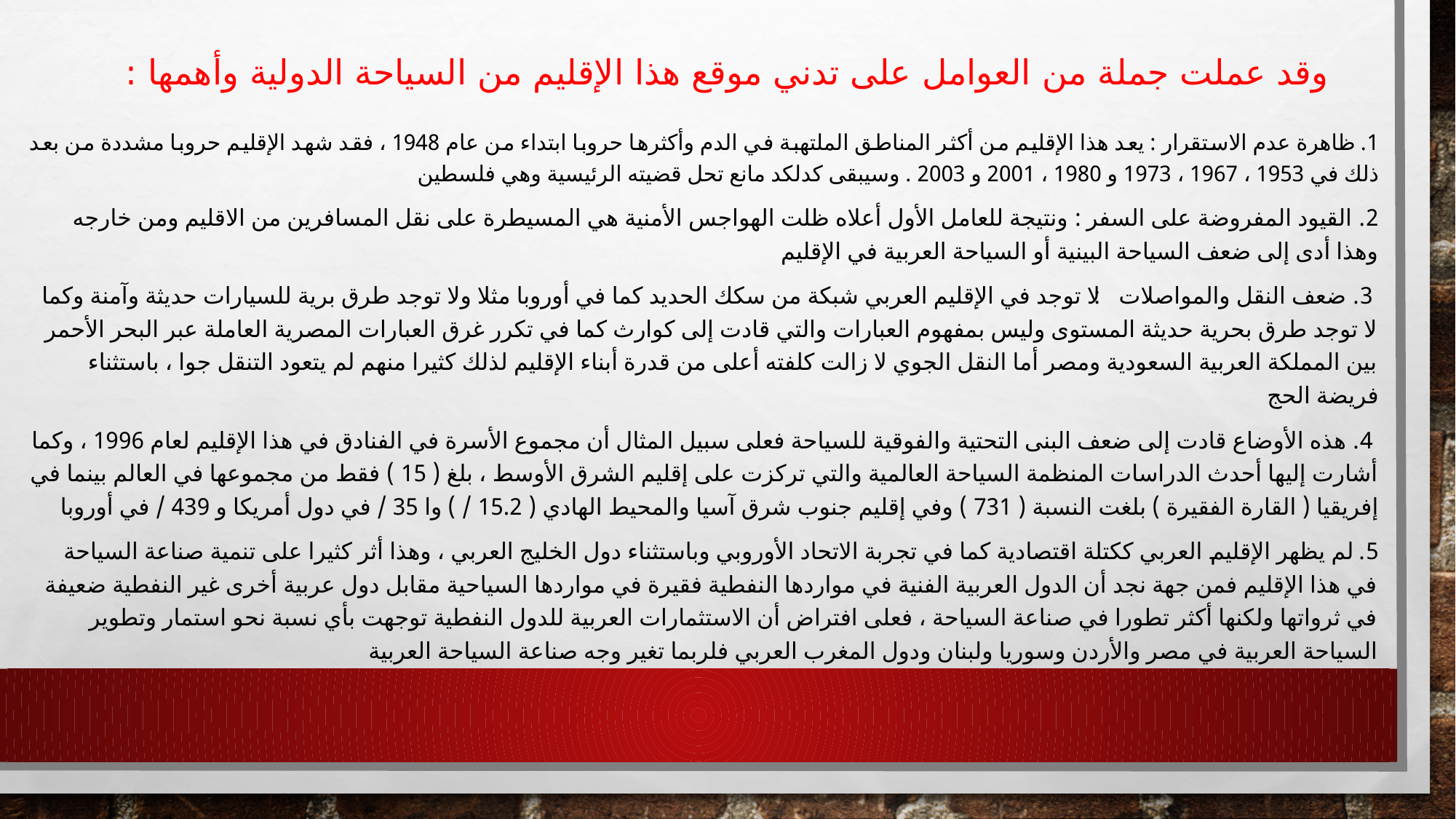

# وقد عملت جملة من العوامل على تدني موقع هذا الإقليم من السياحة الدولية وأهمها :
1. ظاهرة عدم الاستقرار : يعد هذا الإقليم من أكثر المناطق الملتهبة في الدم وأكثرها حروبا ابتداء من عام 1948 ، فقد شهد الإقليم حروبا مشددة من بعد ذلك في 1953 ، 1967 ، 1973 و 1980 ، 2001 و 2003 . وسيبقى كدلكد مانع تحل قضيته الرئيسية وهي فلسطين
2. القيود المفروضة على السفر : ونتيجة للعامل الأول أعلاه ظلت الهواجس الأمنية هي المسيطرة على نقل المسافرين من الاقليم ومن خارجه وهذا أدى إلى ضعف السياحة البينية أو السياحة العربية في الإقليم
 3. ضعف النقل والمواصلات : لا توجد في الإقليم العربي شبكة من سكك الحديد كما في أوروبا مثلا ولا توجد طرق برية للسيارات حديثة وآمنة وكما لا توجد طرق بحرية حديثة المستوى وليس بمفهوم العبارات والتي قادت إلى كوارث كما في تكرر غرق العبارات المصرية العاملة عبر البحر الأحمر بين المملكة العربية السعودية ومصر أما النقل الجوي لا زالت كلفته أعلى من قدرة أبناء الإقليم لذلك كثيرا منهم لم يتعود التنقل جوا ، باستثناء فريضة الحج
 4. هذه الأوضاع قادت إلى ضعف البنى التحتية والفوقية للسياحة فعلى سبيل المثال أن مجموع الأسرة في الفنادق في هذا الإقليم لعام 1996 ، وكما أشارت إليها أحدث الدراسات المنظمة السياحة العالمية والتي تركزت على إقليم الشرق الأوسط ، بلغ ( 15 ) فقط من مجموعها في العالم بينما في إفريقيا ( القارة الفقيرة ) بلغت النسبة ( 731 ) وفي إقليم جنوب شرق آسيا والمحيط الهادي ( 15.2 / ) وا 35 / في دول أمريكا و 439 / في أوروبا
5. لم يظهر الإقليم العربي ككتلة اقتصادية كما في تجربة الاتحاد الأوروبي وباستثناء دول الخليج العربي ، وهذا أثر كثيرا على تنمية صناعة السياحة في هذا الإقليم فمن جهة نجد أن الدول العربية الفنية في مواردها النفطية فقيرة في مواردها السياحية مقابل دول عربية أخرى غير النفطية ضعيفة في ثرواتها ولكنها أكثر تطورا في صناعة السياحة ، فعلى افتراض أن الاستثمارات العربية للدول النفطية توجهت بأي نسبة نحو استمار وتطوير السياحة العربية في مصر والأردن وسوريا ولبنان ودول المغرب العربي فلربما تغير وجه صناعة السياحة العربية